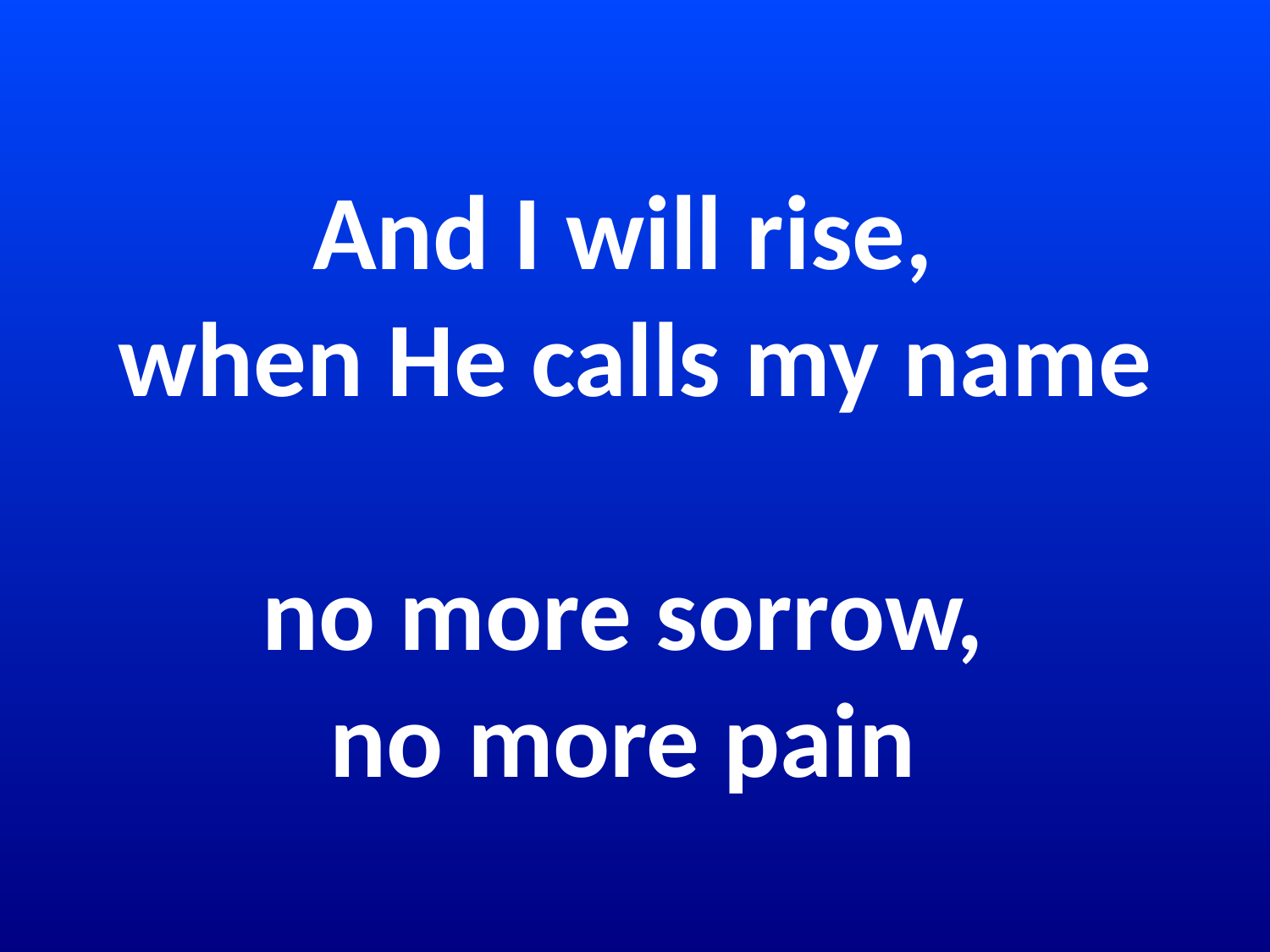

# And I will rise, when He calls my name no more sorrow, no more pain